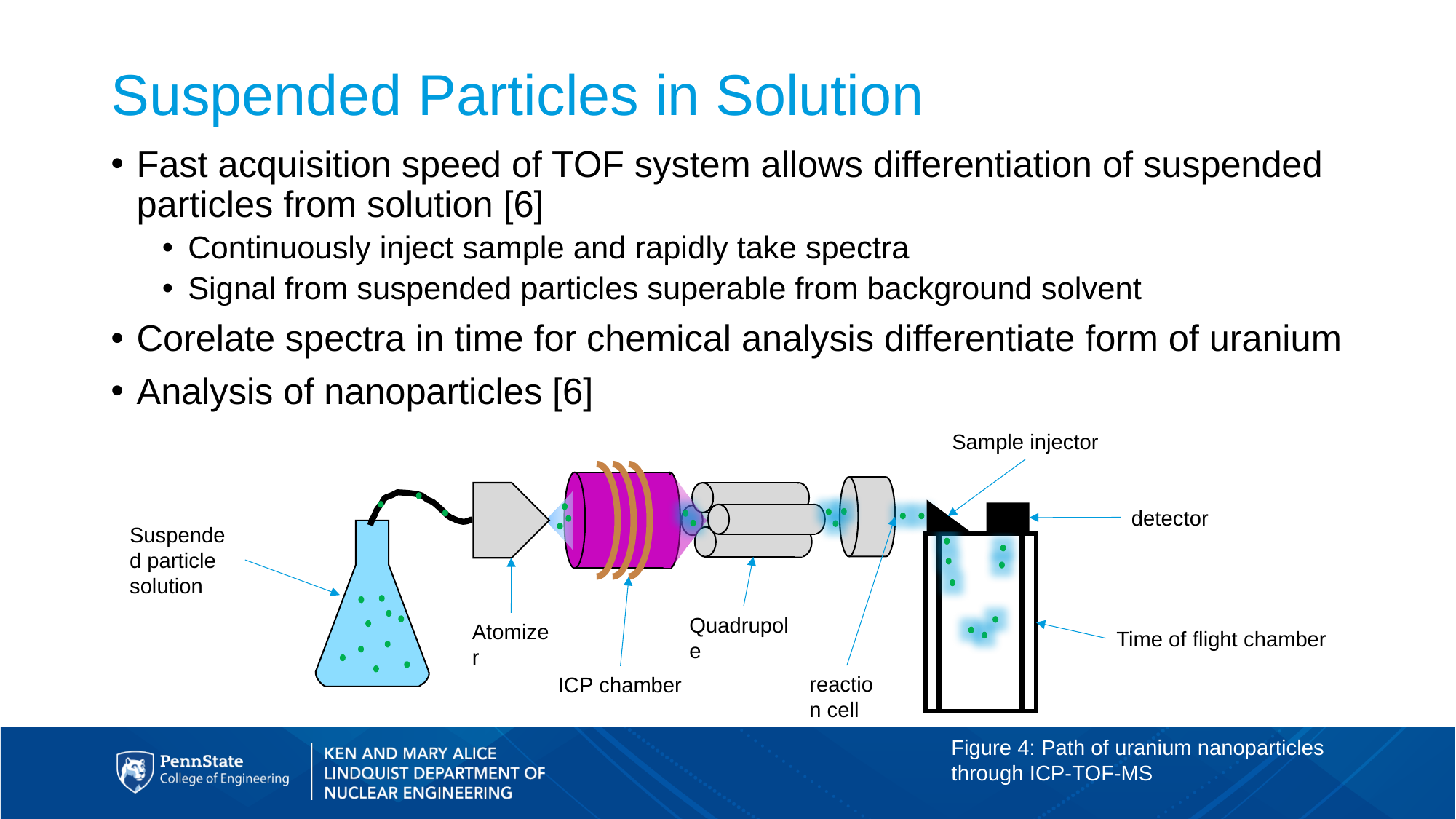

# Suspended Particles in Solution
Fast acquisition speed of TOF system allows differentiation of suspended particles from solution [6]
Continuously inject sample and rapidly take spectra
Signal from suspended particles superable from background solvent
Corelate spectra in time for chemical analysis differentiate form of uranium
Analysis of nanoparticles [6]
Sample injector

detector

Suspended particle solution

Quadrupole

Atomizer

Time of flight chamber

reaction cell
ICP chamber
Figure 4: Path of uranium nanoparticles through ICP-TOF-MS